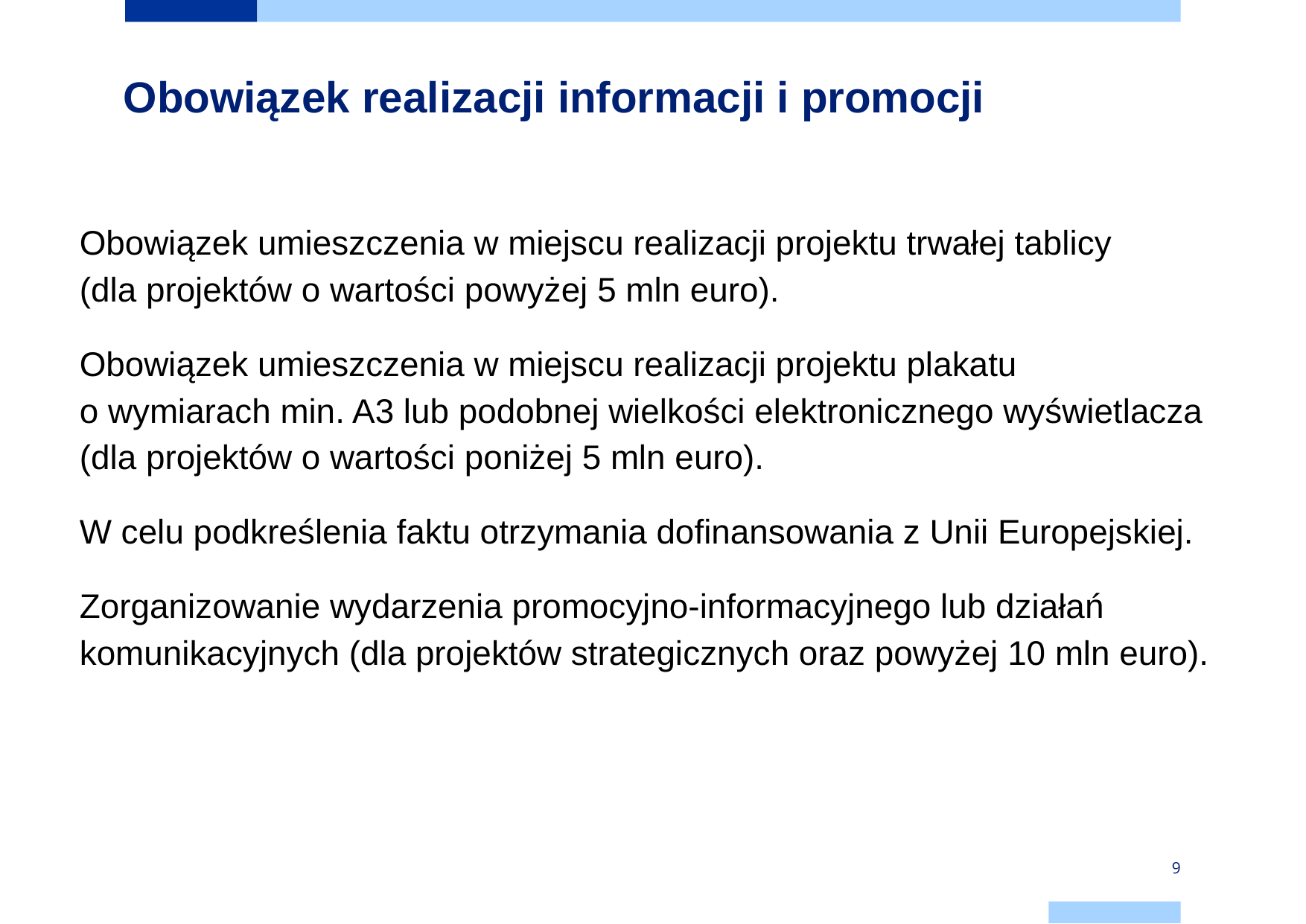

# Obowiązek realizacji informacji i promocji
Obowiązek umieszczenia w miejscu realizacji projektu trwałej tablicy
(dla projektów o wartości powyżej 5 mln euro).
Obowiązek umieszczenia w miejscu realizacji projektu plakatu
o wymiarach min. A3 lub podobnej wielkości elektronicznego wyświetlacza (dla projektów o wartości poniżej 5 mln euro).
W celu podkreślenia faktu otrzymania dofinansowania z Unii Europejskiej.
Zorganizowanie wydarzenia promocyjno-informacyjnego lub działań komunikacyjnych (dla projektów strategicznych oraz powyżej 10 mln euro).
9